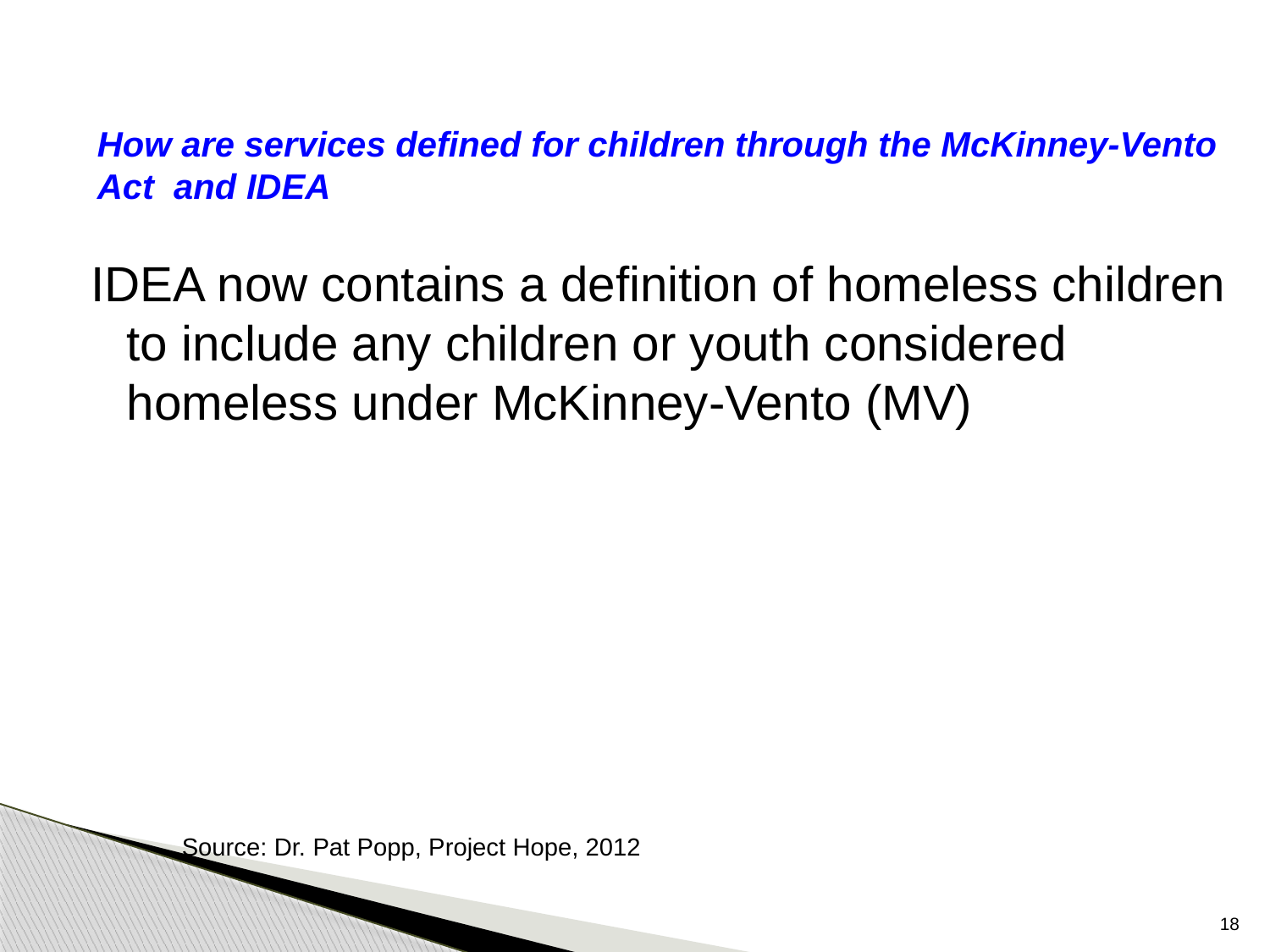

# How are services defined for children through the McKinney-Vento Act  and IDEA

IDEA now contains a definition of homeless children to include any children or youth considered homeless under McKinney-Vento (MV)
Source: Dr. Pat Popp, Project Hope, 2012
18